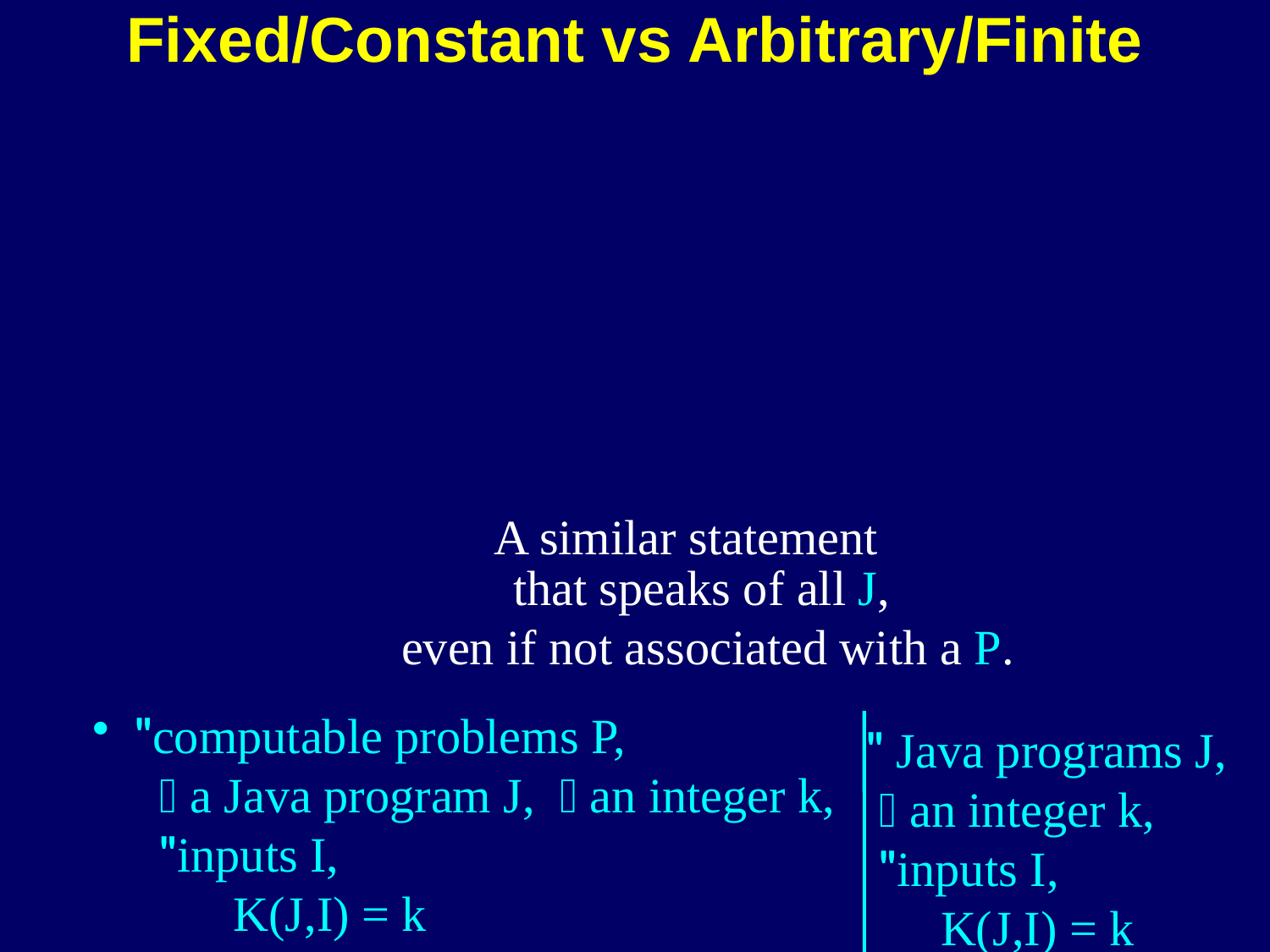

Fixed/Constant vs Arbitrary/Finite
A similar statement
that speaks of all J,
even if not associated with a P.
 ∀computable problems P,
   ∃ a Java program J,  ∃ an integer k,
   ∀inputs I,
         K(J,I) = k
  ∀ Java programs J,
   ∃ an integer k,
   ∀inputs I,
        K(J,I) = k